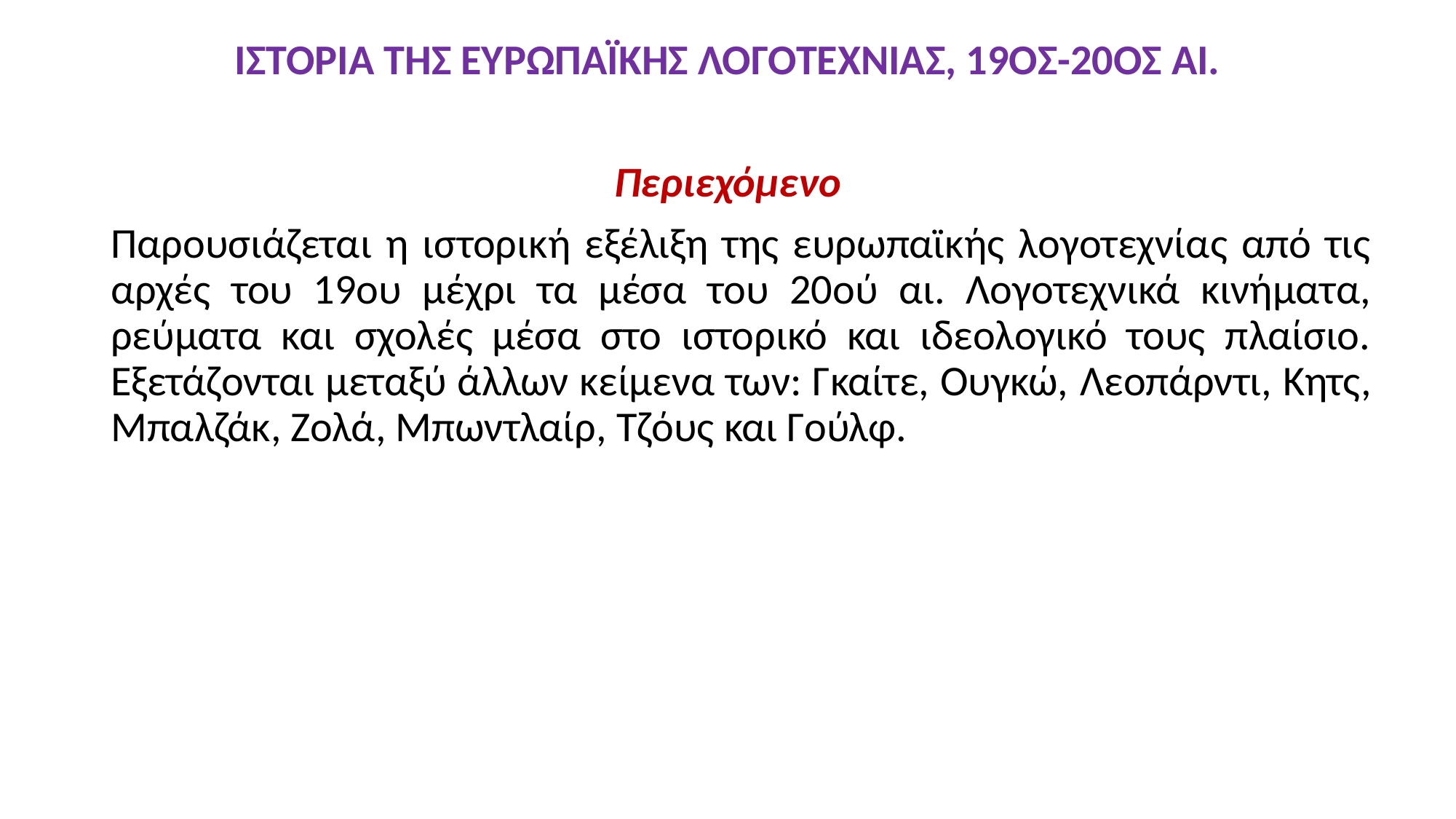

# ΙΣΤΟΡΙΑ ΤΗΣ ΕΥΡΩΠΑЇΚΗΣ ΛΟΓΟΤΕΧΝΙΑΣ, 19ΟΣ-20ΟΣ ΑΙ.

Περιεχόμενο
	Παρουσιάζεται η ιστορική εξέλιξη της ευρωπαϊκής λογοτεχνίας από τις αρχές του 19ου μέχρι τα μέσα του 20ού αι. Λογοτεχνικά κινήματα, ρεύματα και σχολές μέσα στο ιστορικό και ιδεολογικό τους πλαίσιο. Εξετάζονται μεταξύ άλλων κείμενα των: Γκαίτε, Ουγκώ, Λεοπάρντι, Κητς, Μπαλζάκ, Ζολά, Μπωντλαίρ, Τζόυς και Γούλφ.